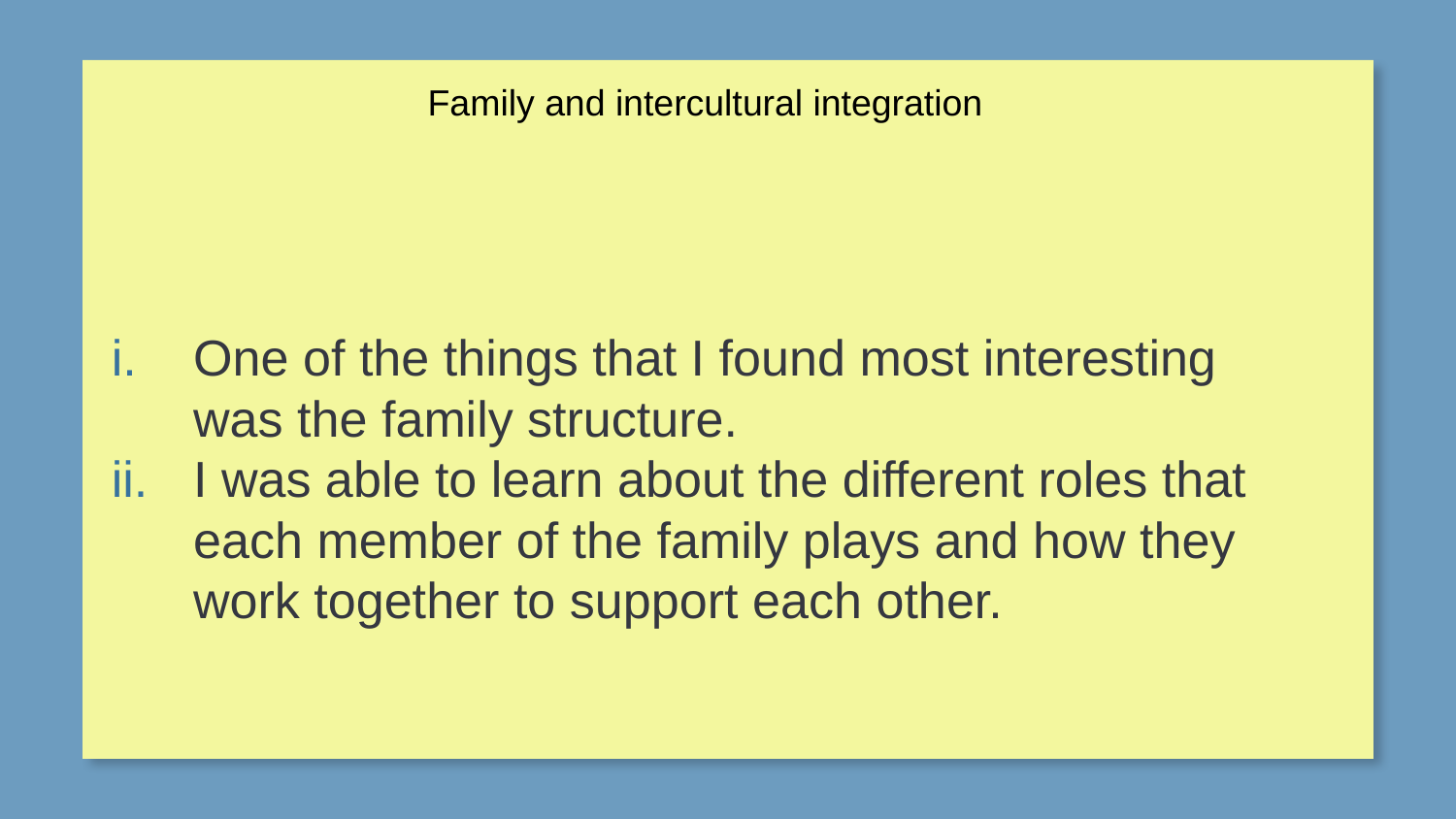

Family and intercultural integration
One of the things that I found most interesting was the family structure.
I was able to learn about the different roles that each member of the family plays and how they work together to support each other.